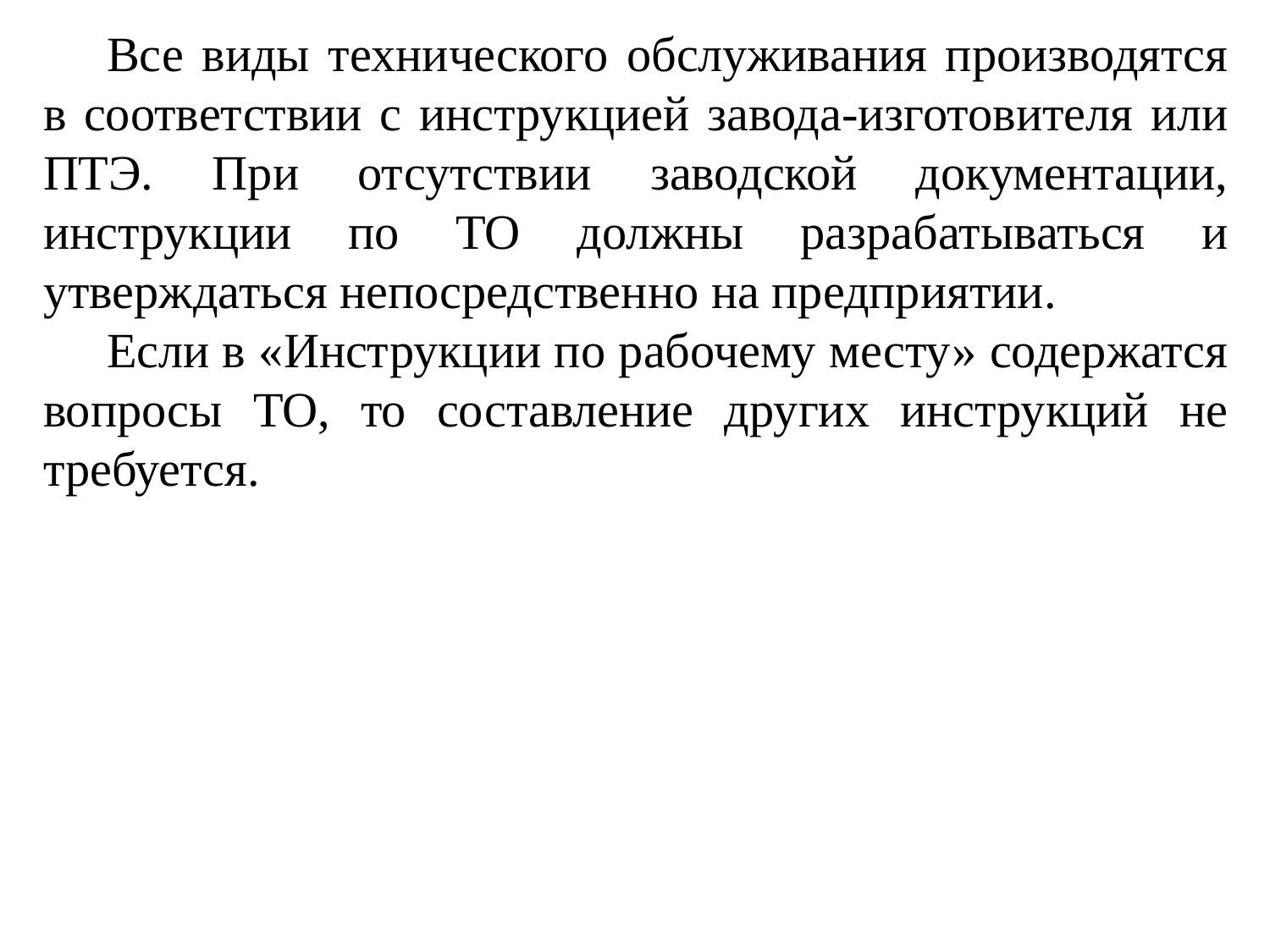

Все виды технического обслуживания производятся в соответствии с инструкцией завода-изготовителя или ПТЭ. При отсутствии заводской документации, инструкции по ТО должны разрабатываться и утверждаться непосредственно на предприятии.
Если в «Инструкции по рабочему месту» содержатся вопросы ТО, то составление других инструкций не требуется.